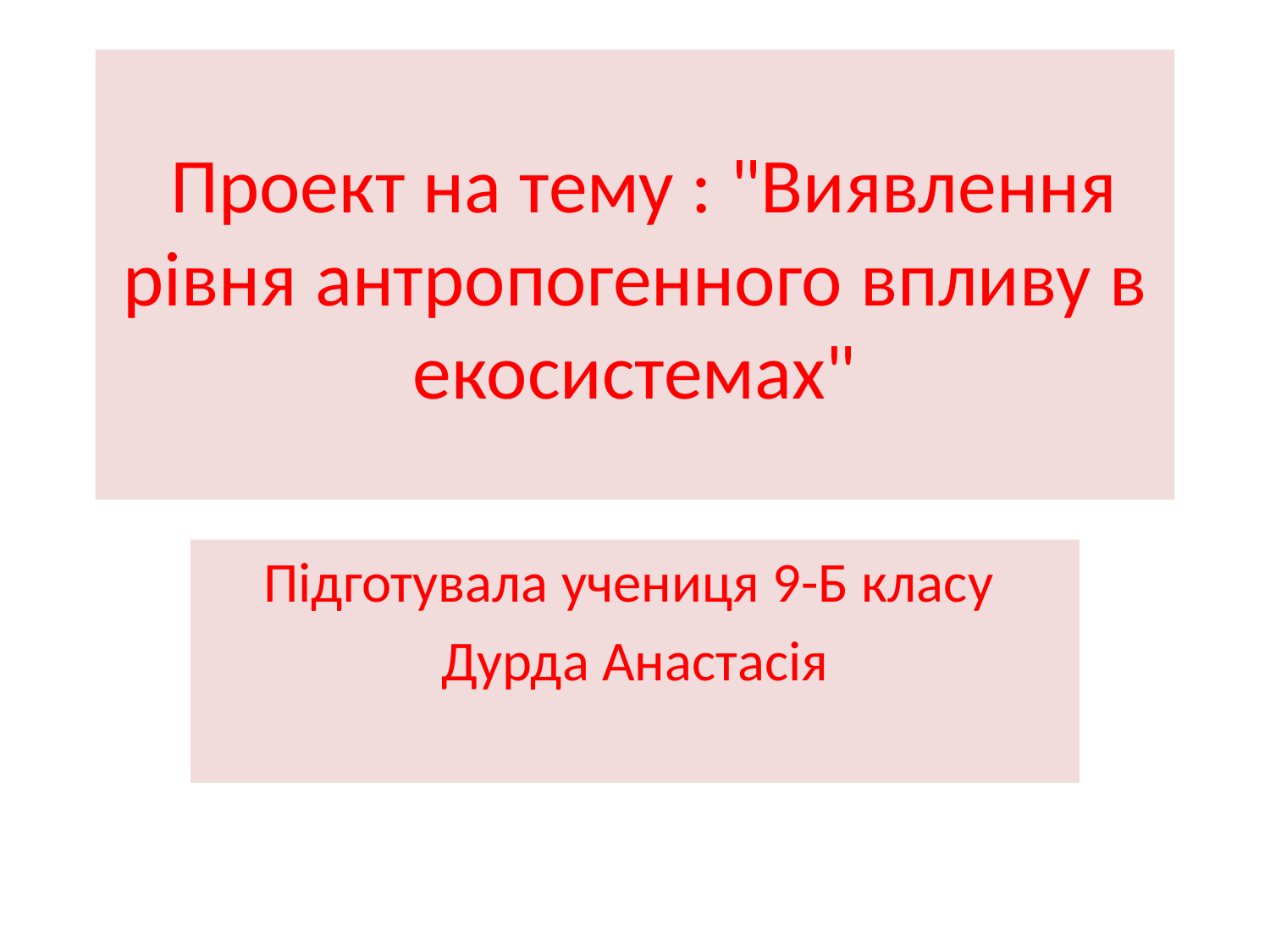

# Проект на тему : "Виявлення рівня антропогенного впливу в екосистемах"
Підготувала учениця 9-Б класу
Дурда Анастасія